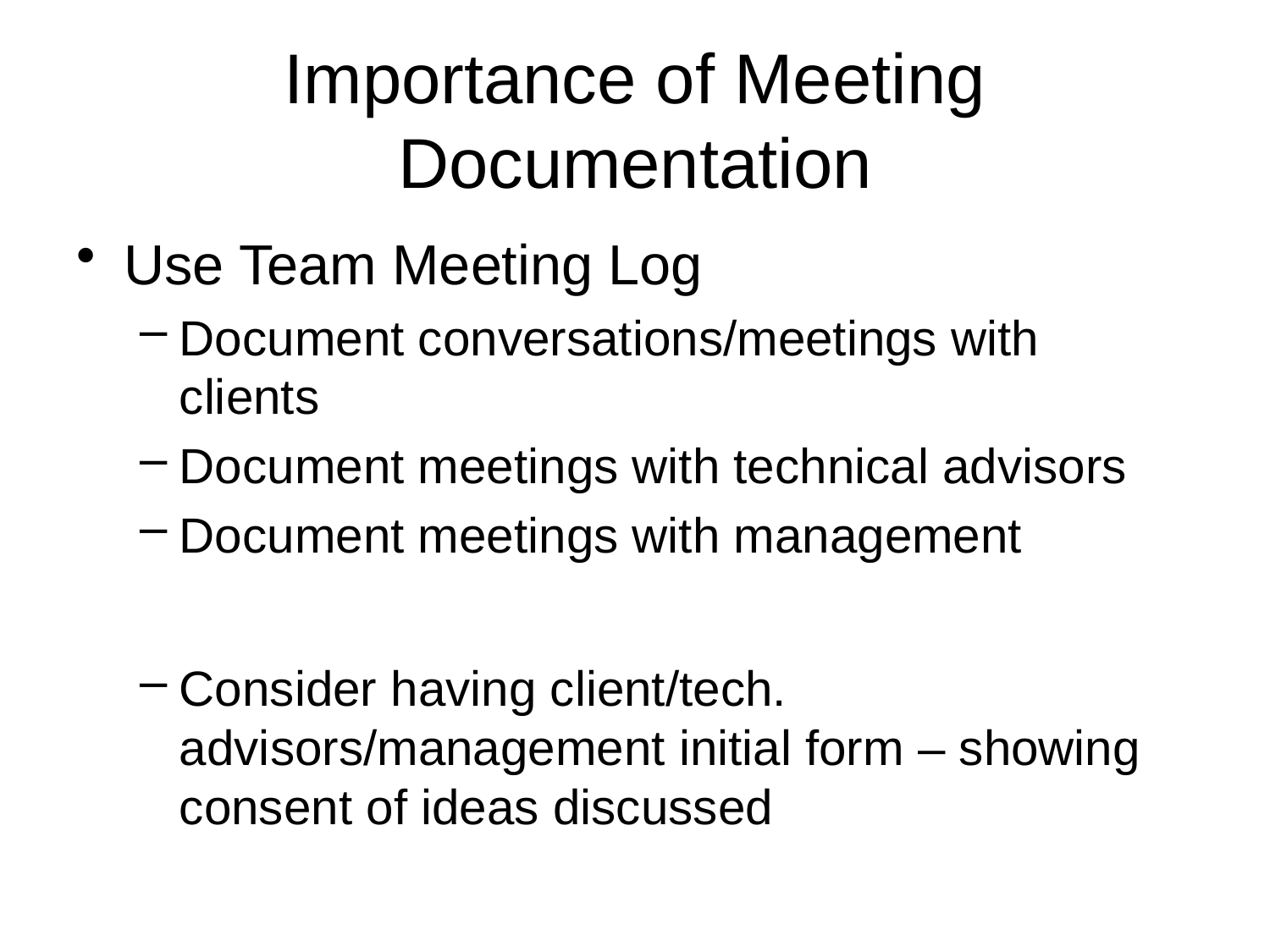

# Importance of Meeting Documentation
Use Team Meeting Log
Document conversations/meetings with clients
Document meetings with technical advisors
Document meetings with management

Consider having client/tech. advisors/management initial form – showing consent of ideas discussed